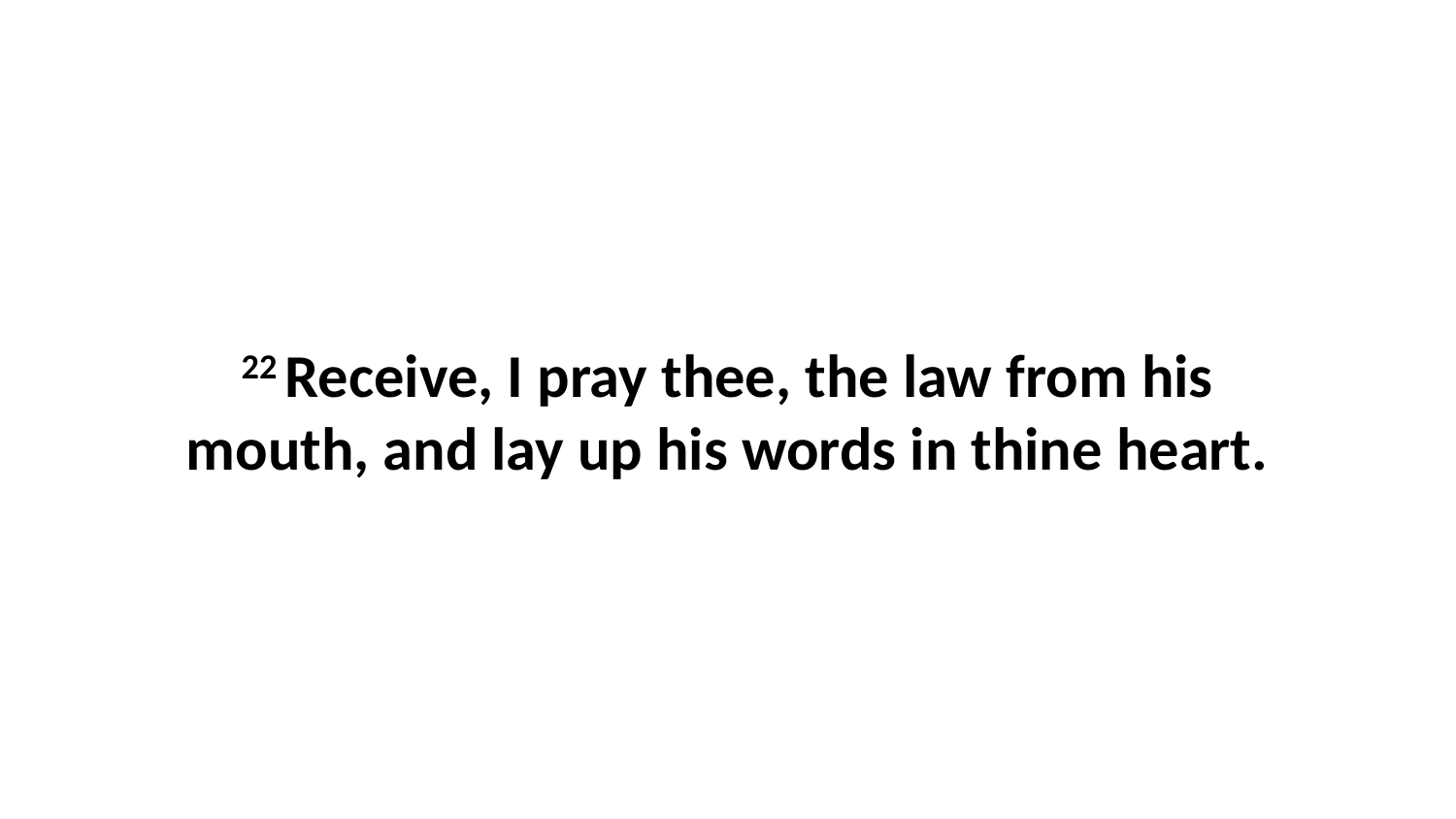

22 Receive, I pray thee, the law from his mouth, and lay up his words in thine heart.